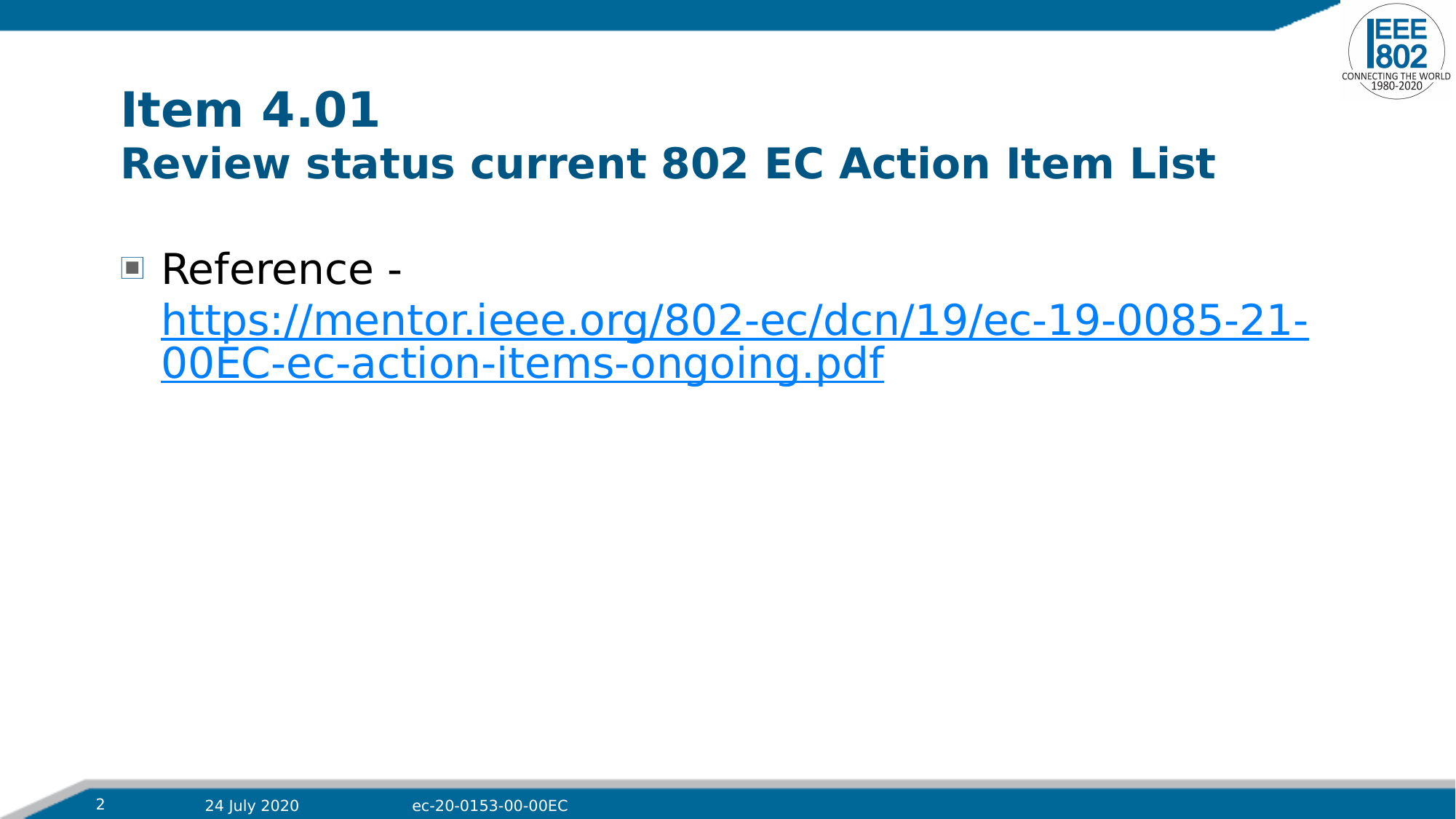

# Item 4.01 Review status current 802 EC Action Item List
Reference - https://mentor.ieee.org/802-ec/dcn/19/ec-19-0085-21-00EC-ec-action-items-ongoing.pdf
2
24 July 2020